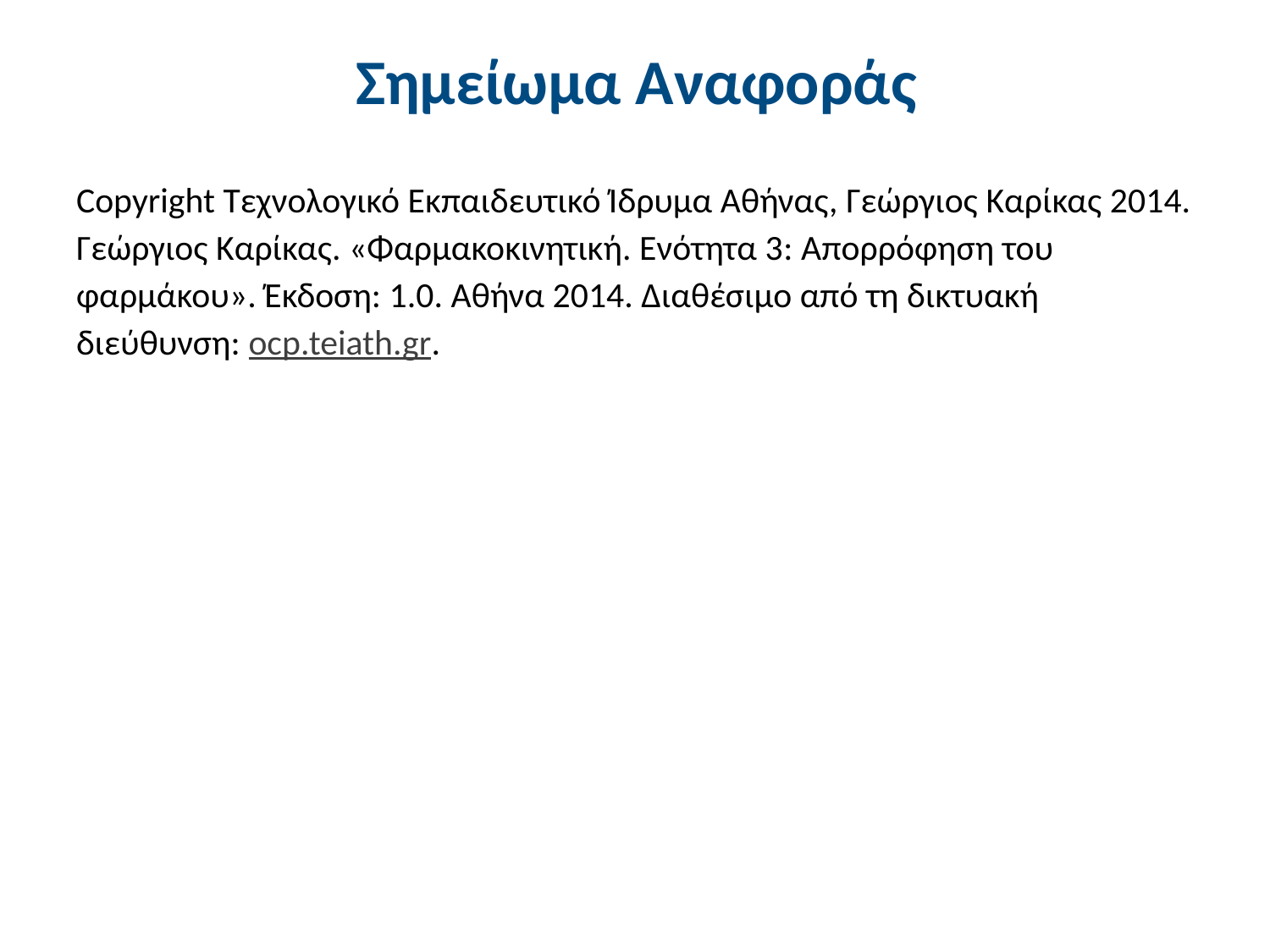

# Σημείωμα Αναφοράς
Copyright Τεχνολογικό Εκπαιδευτικό Ίδρυμα Αθήνας, Γεώργιος Καρίκας 2014. Γεώργιος Καρίκας. «Φαρμακοκινητική. Ενότητα 3: Απορρόφηση του φαρμάκου». Έκδοση: 1.0. Αθήνα 2014. Διαθέσιμο από τη δικτυακή διεύθυνση: ocp.teiath.gr.